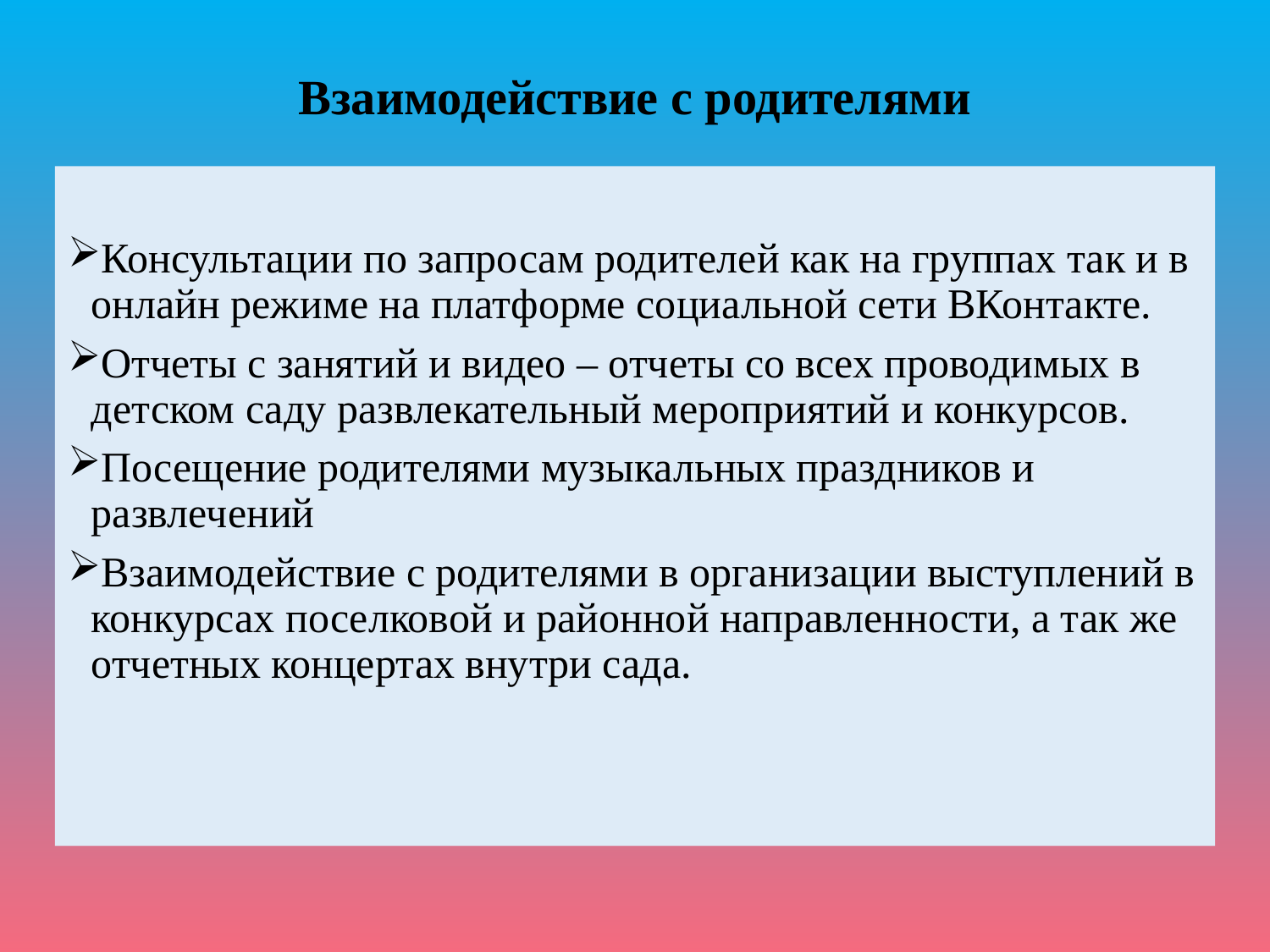

# Взаимодействие с родителями

Консультации по запросам родителей как на группах так и в онлайн режиме на платформе социальной сети ВКонтакте.
Отчеты с занятий и видео – отчеты со всех проводимых в детском саду развлекательный мероприятий и конкурсов.
Посещение родителями музыкальных праздников и развлечений
Взаимодействие с родителями в организации выступлений в конкурсах поселковой и районной направленности, а так же отчетных концертах внутри сада.